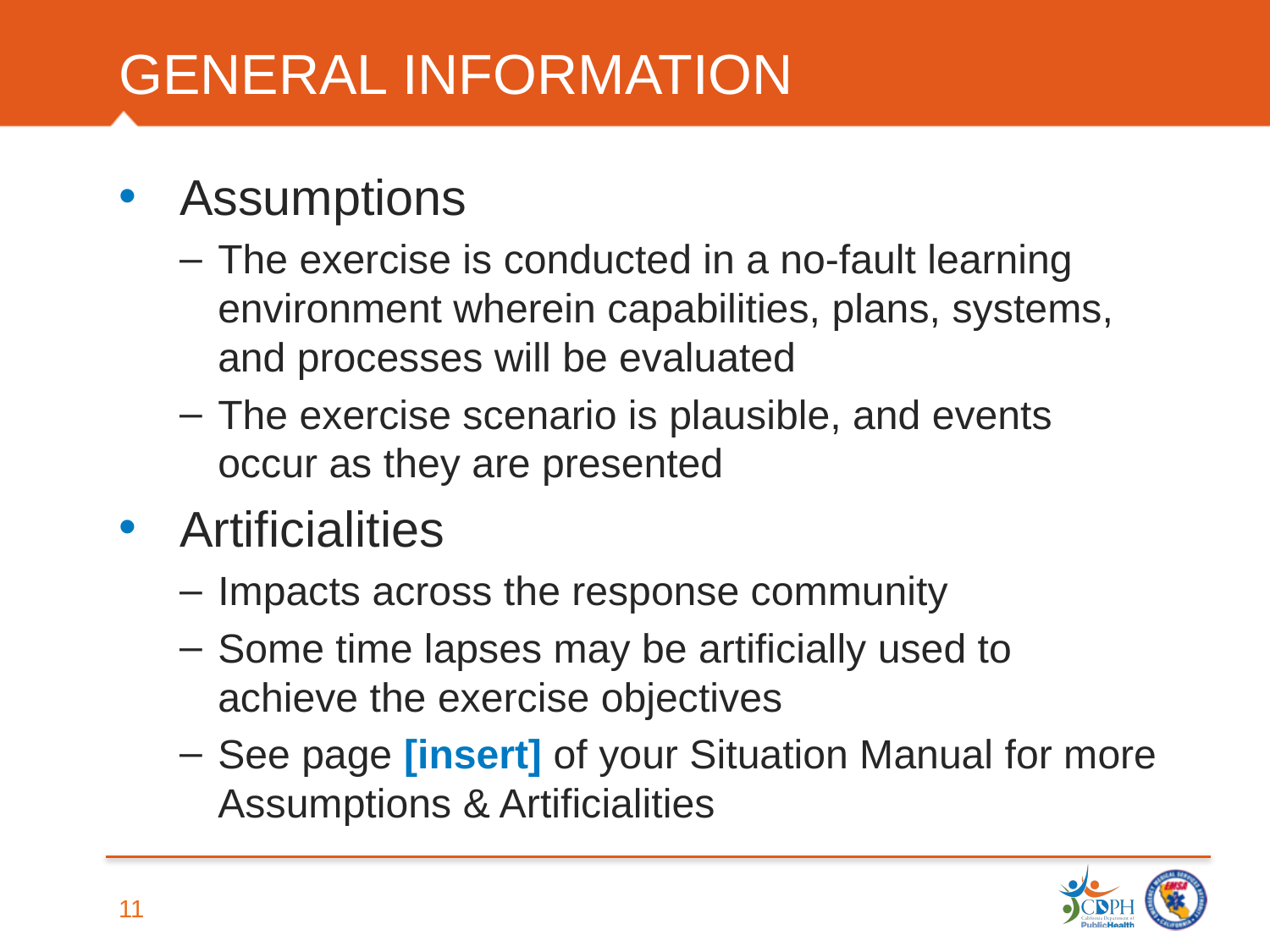

GENERAL INFORMATION
Assumptions
The exercise is conducted in a no-fault learning environment wherein capabilities, plans, systems, and processes will be evaluated
The exercise scenario is plausible, and events occur as they are presented
Artificialities
Impacts across the response community
Some time lapses may be artificially used to achieve the exercise objectives
See page [insert] of your Situation Manual for more Assumptions & Artificialities